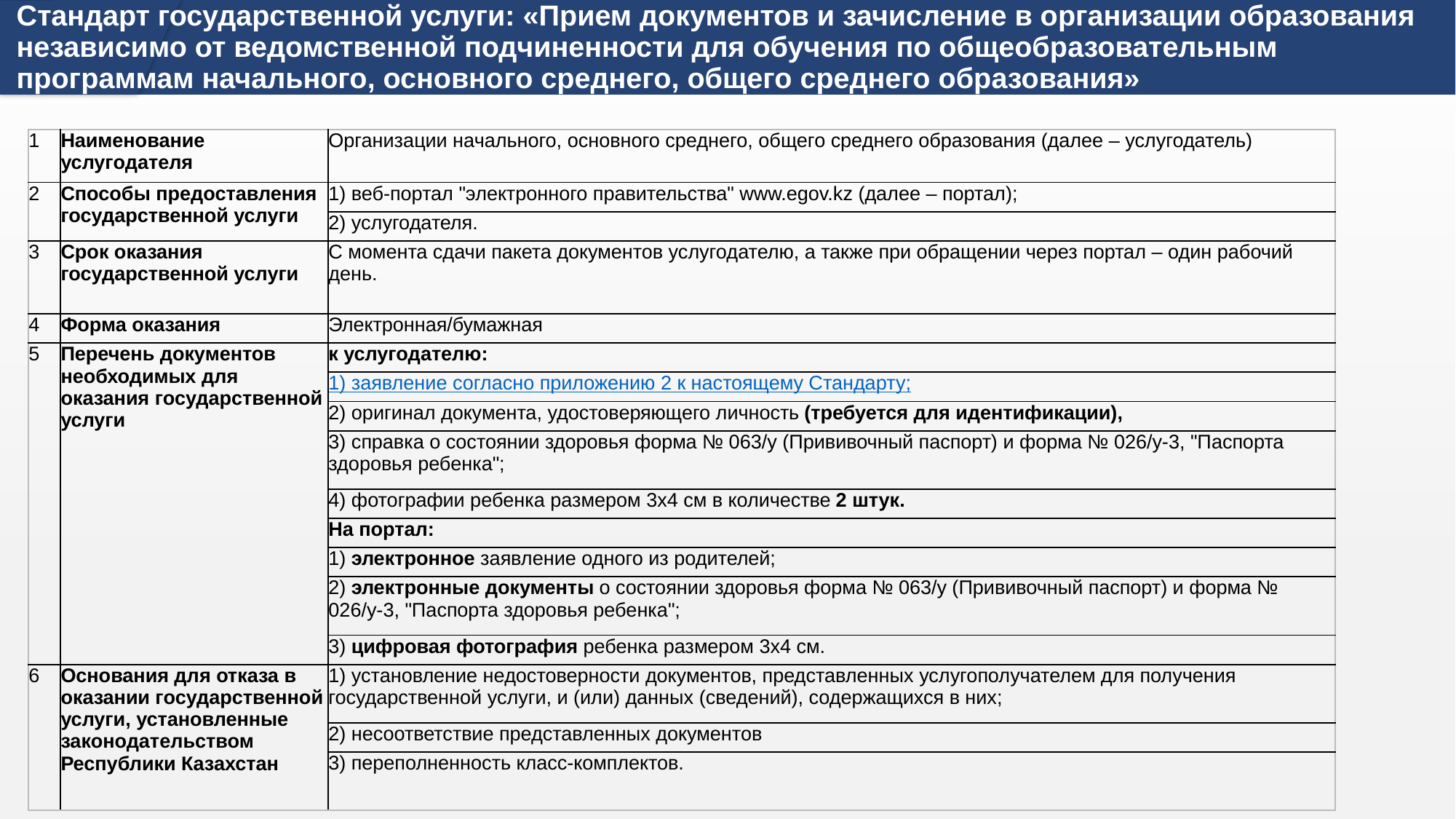

# Стандарт государственной услуги: «Прием документов и зачисление в организации образования независимо от ведомственной подчиненности для обучения по общеобразовательным программам начального, основного среднего, общего среднего образования»
| 1 | Наименование услугодателя | Организации начального, основного среднего, общего среднего образования (далее – услугодатель) |
| --- | --- | --- |
| 2 | Способы предоставления государственной услуги | 1) веб-портал "электронного правительства" www.egov.kz (далее – портал); |
|  |  | 2) услугодателя. |
| 3 | Срок оказания государственной услуги | С момента сдачи пакета документов услугодателю, а также при обращении через портал – один рабочий день. |
| 4 | Форма оказания | Электронная/бумажная |
| 5 | Перечень документов необходимых для оказания государственной услуги | к услугодателю: |
|  |  | 1) заявление согласно приложению 2 к настоящему Стандарту; |
|  |  | 2) оригинал документа, удостоверяющего личность (требуется для идентификации), |
|  |  | 3) справка о состоянии здоровья форма № 063/у (Прививочный паспорт) и форма № 026/у-3, "Паспорта здоровья ребенка"; |
|  |  | 4) фотографии ребенка размером 3х4 см в количестве 2 штук. |
|  |  | На портал: |
|  |  | 1) электронное заявление одного из родителей; |
|  |  | 2) электронные документы о состоянии здоровья форма № 063/у (Прививочный паспорт) и форма № 026/у-3, "Паспорта здоровья ребенка"; |
|  |  | 3) цифровая фотография ребенка размером 3х4 см. |
| 6 | Основания для отказа в оказании государственной услуги, установленные законодательством Республики Казахстан | 1) установление недостоверности документов, представленных услугополучателем для получения государственной услуги, и (или) данных (сведений), содержащихся в них; |
|  |  | 2) несоответствие представленных документов |
|  |  | 3) переполненность класс-комплектов. |